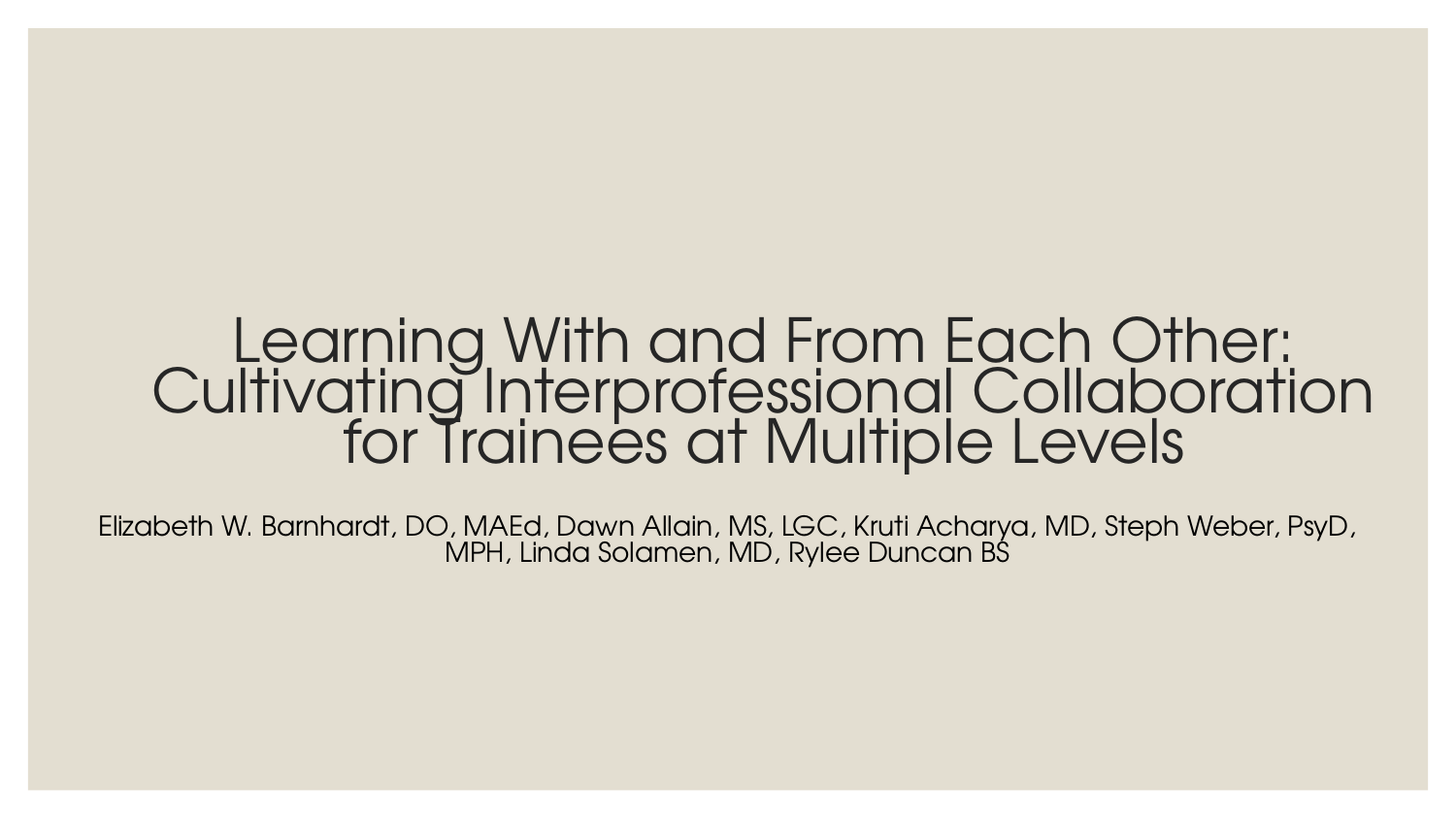

# Learning With and From Each Other: Cultivating Interprofessional Collaboration for Trainees at Multiple Levels
Elizabeth W. Barnhardt, DO, MAEd, Dawn Allain, MS, LGC, Kruti Acharya, MD, Steph Weber, PsyD, MPH, Linda Solamen, MD, Rylee Duncan BS